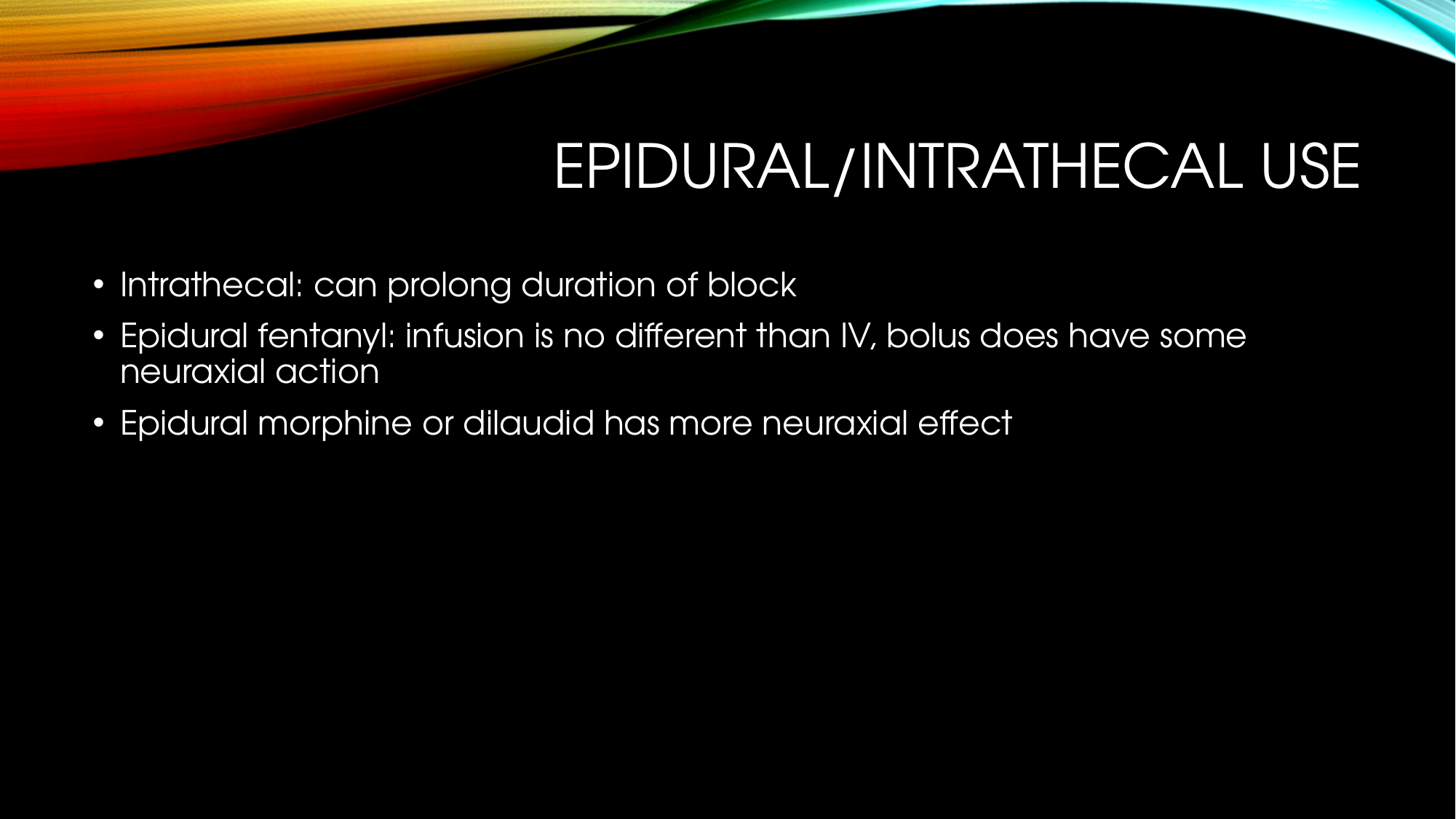

# Epidural/intrathecal use
Intrathecal: can prolong duration of block
Epidural fentanyl: infusion is no different than IV, bolus does have some neuraxial action
Epidural morphine or dilaudid has more neuraxial effect